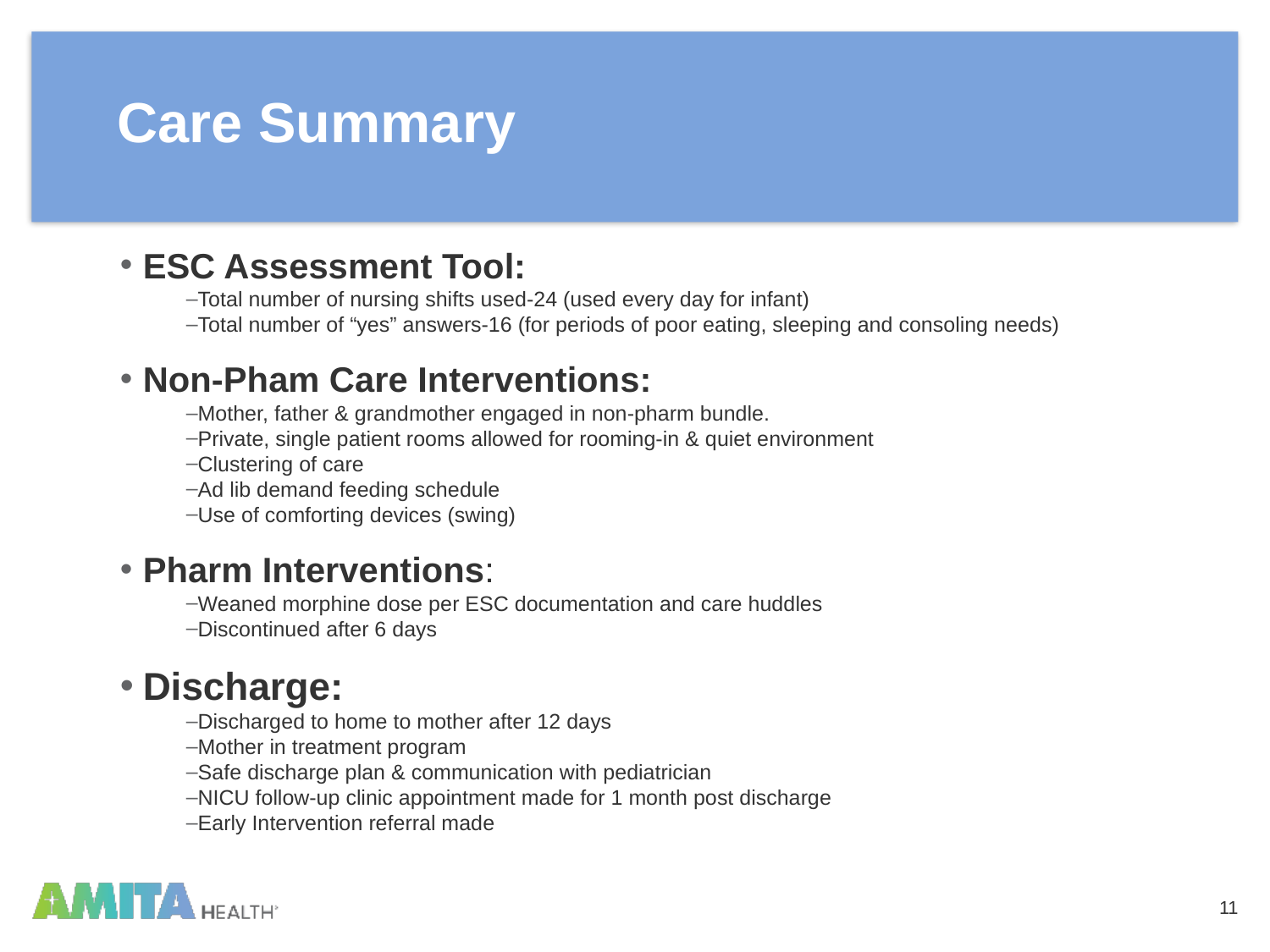

# Care Summary
ESC Assessment Tool:
Total number of nursing shifts used-24 (used every day for infant)
Total number of “yes” answers-16 (for periods of poor eating, sleeping and consoling needs)
Non-Pham Care Interventions:
Mother, father & grandmother engaged in non-pharm bundle.
Private, single patient rooms allowed for rooming-in & quiet environment
Clustering of care
Ad lib demand feeding schedule
Use of comforting devices (swing)
Pharm Interventions:
Weaned morphine dose per ESC documentation and care huddles
Discontinued after 6 days
Discharge:
Discharged to home to mother after 12 days
Mother in treatment program
Safe discharge plan & communication with pediatrician
NICU follow-up clinic appointment made for 1 month post discharge
Early Intervention referral made